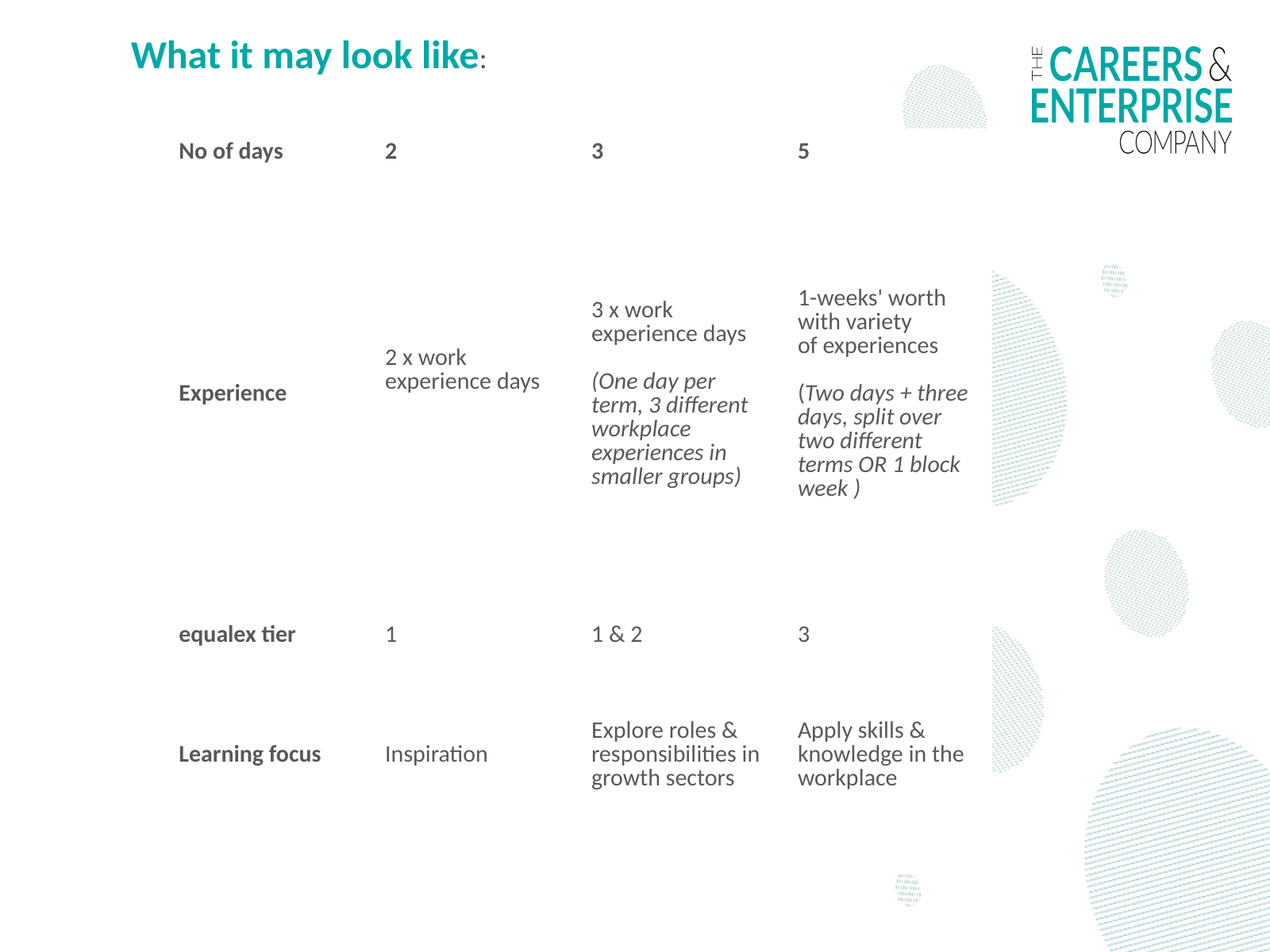

What it may look like:
| No of days | 2 | 3 | 5 |
| --- | --- | --- | --- |
| Experience | 2 x work experience days | 3 x work experience days    (One day per term, 3 different workplace experiences in smaller groups) | 1-weeks' worth with variety of experiences    (Two days + three days, split over two different terms OR 1 block week ) |
| equalex tier | 1 | 1 & 2 | 3 |
| Learning focus | Inspiration | Explore roles & responsibilities in growth sectors | Apply skills & knowledge in the workplace |